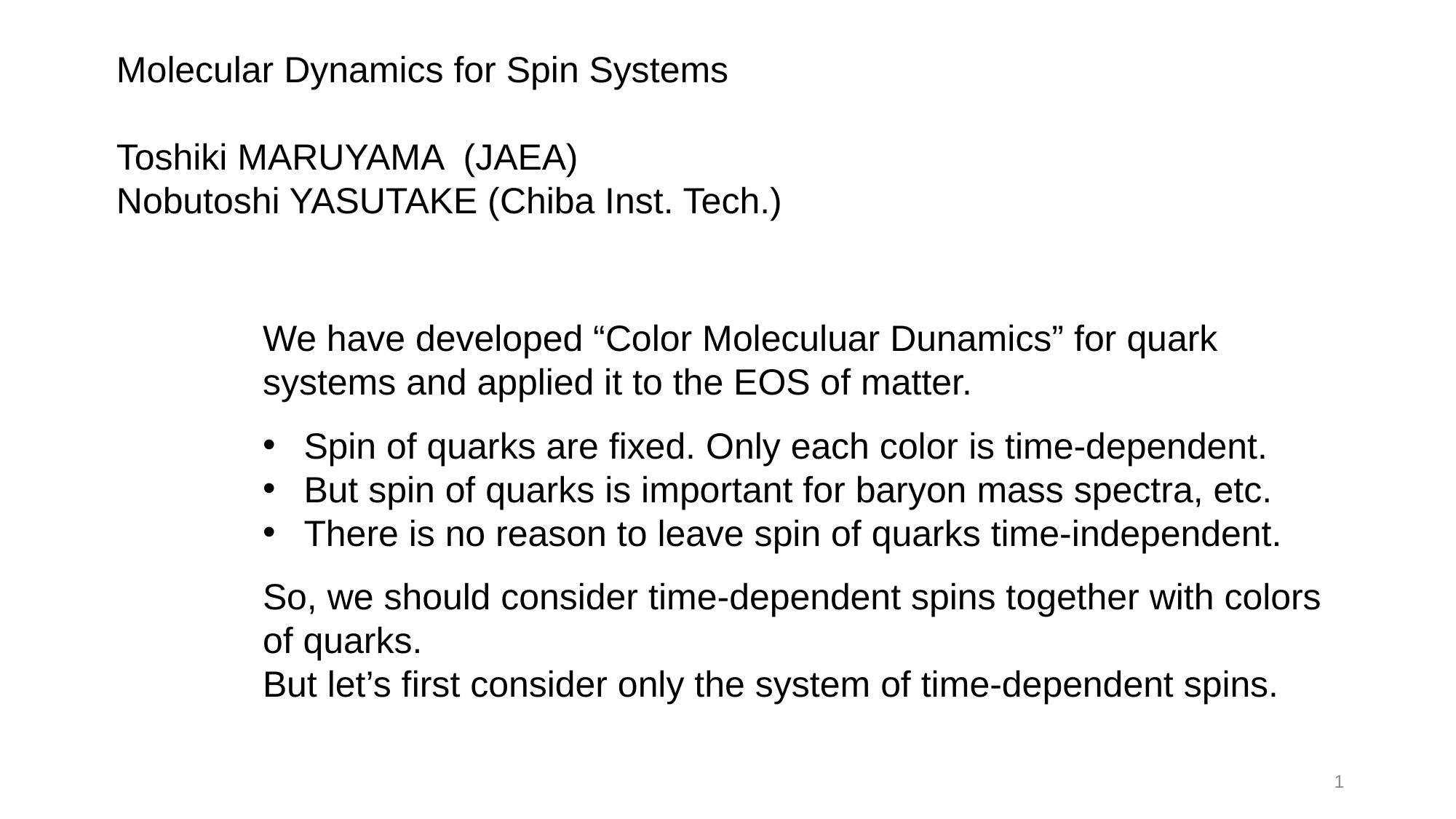

Molecular Dynamics for Spin Systems

Toshiki MARUYAMA  (JAEA)
Nobutoshi YASUTAKE (Chiba Inst. Tech.)
We have developed “Color Moleculuar Dunamics” for quark systems and applied it to the EOS of matter.

Spin of quarks are fixed. Only each color is time-dependent.
But spin of quarks is important for baryon mass spectra, etc.
There is no reason to leave spin of quarks time-independent.

So, we should consider time-dependent spins together with colors of quarks.
But let’s first consider only the system of time-dependent spins.
1